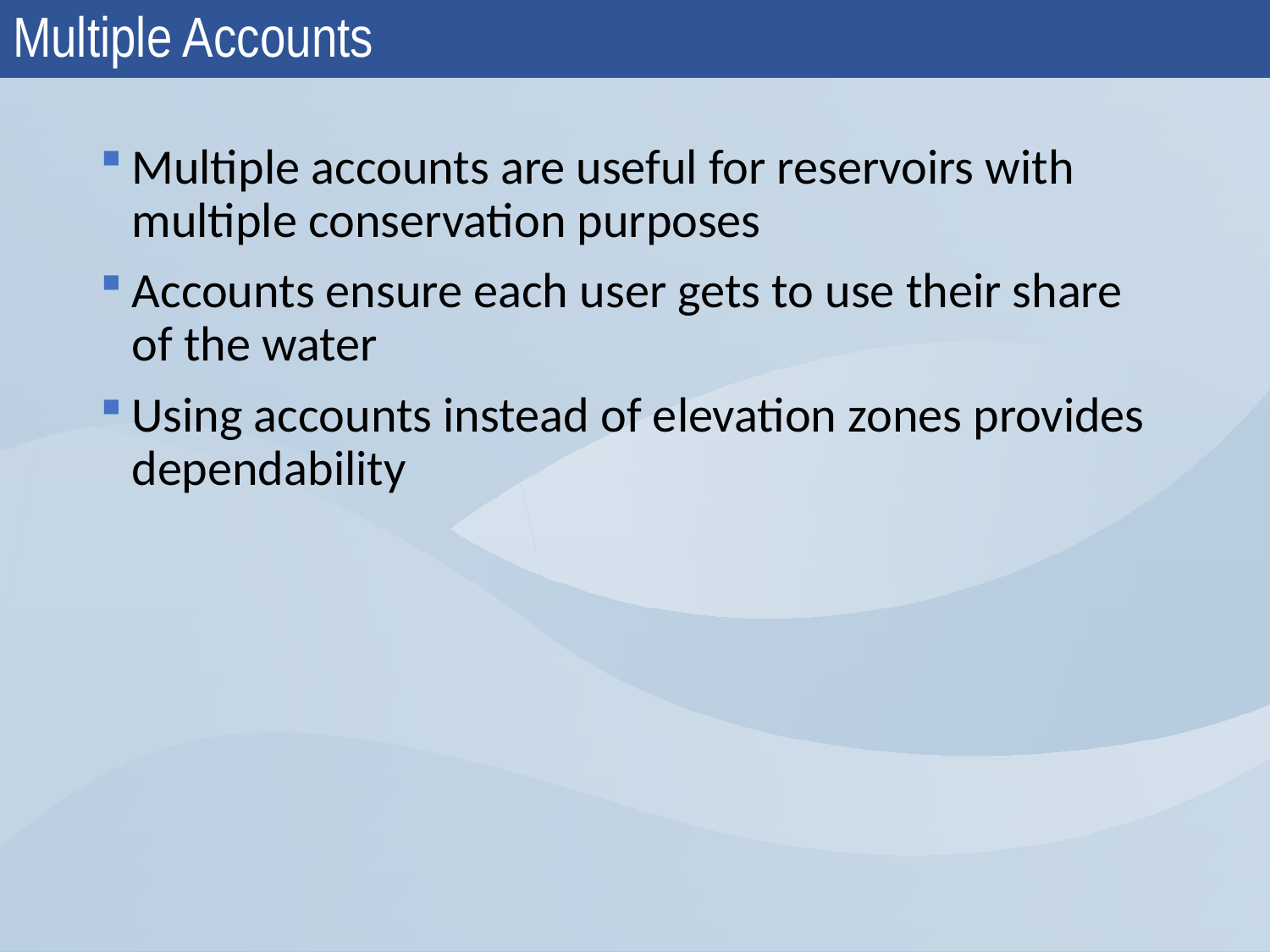

# Multiple Accounts
Multiple accounts are useful for reservoirs with multiple conservation purposes
Accounts ensure each user gets to use their share of the water
Using accounts instead of elevation zones provides dependability